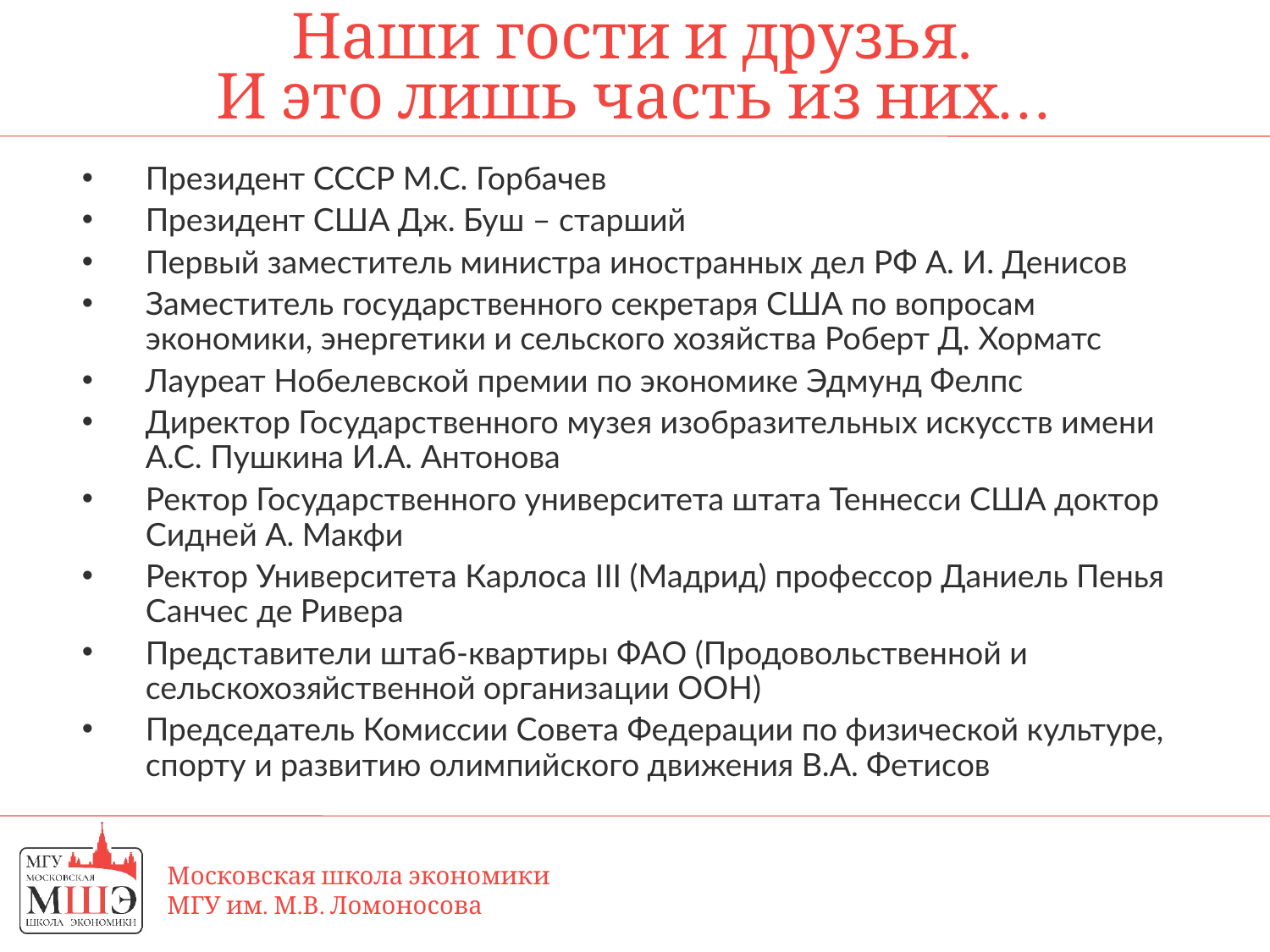

# Наши гости и друзья. И это лишь часть из них…
Президент СССР М.С. Горбачев
Президент США Дж. Буш – старший
Первый заместитель министра иностранных дел РФ А. И. Денисов
Заместитель государственного секретаря США по вопросам экономики, энергетики и сельского хозяйства Роберт Д. Хорматс
Лауреат Нобелевской премии по экономике Эдмунд Фелпс
Директор Государственного музея изобразительных искусств имени А.С. Пушкина И.А. Антонова
Ректор Государственного университета штата Теннесси США доктор Сидней А. Макфи
Ректор Университета Карлоса III (Мадрид) профессор Даниель Пенья Санчес де Ривера
Представители штаб-квартиры ФАО (Продовольственной и сельскохозяйственной организации ООН)
Председатель Комиссии Совета Федерации по физической культуре, спорту и развитию олимпийского движения В.А. Фетисов